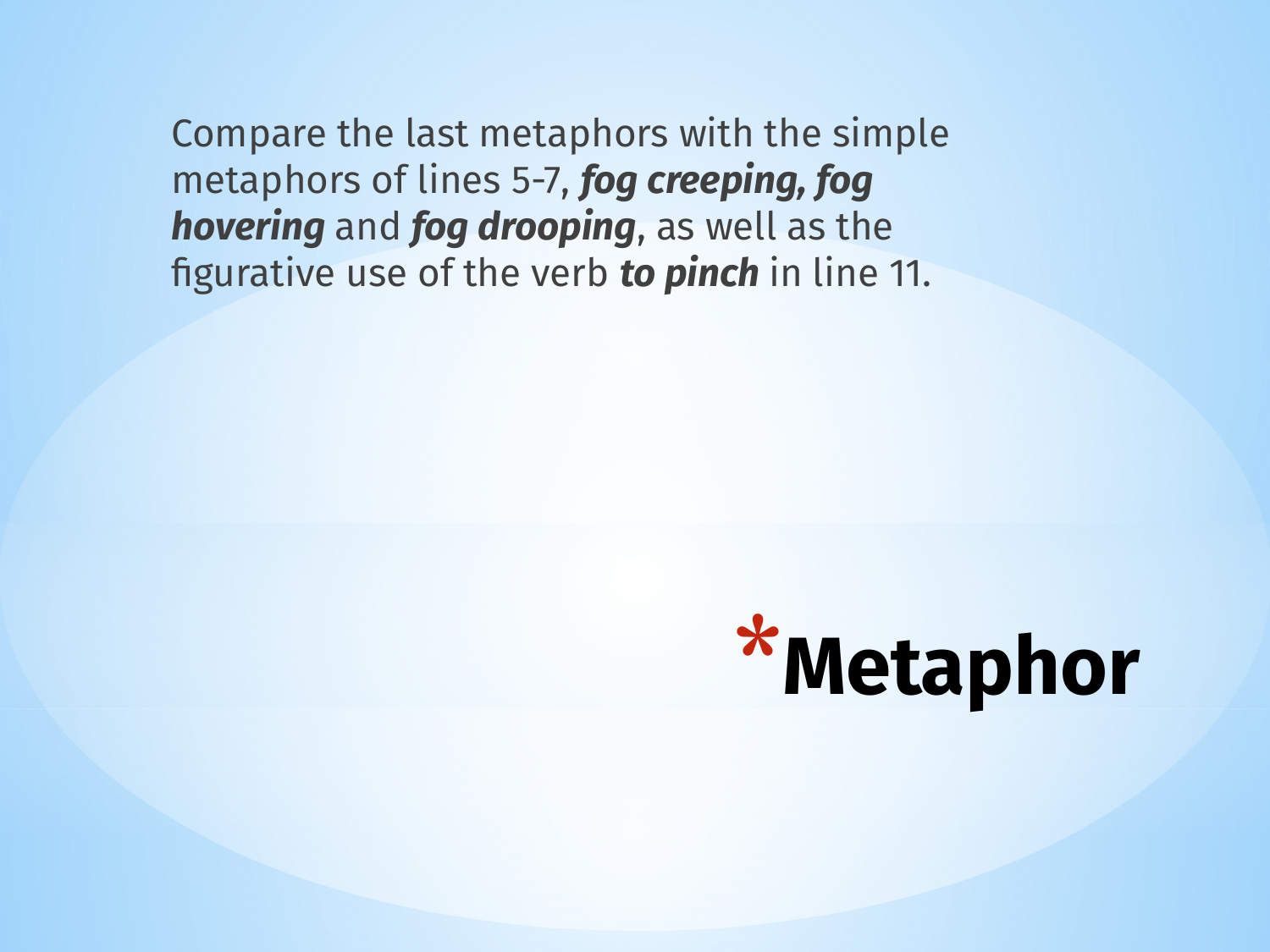

Compare the last metaphors with the simple metaphors of lines 5-7, fog creeping, fog hovering and fog drooping, as well as the figurative use of the verb to pinch in line 11.
# Metaphor